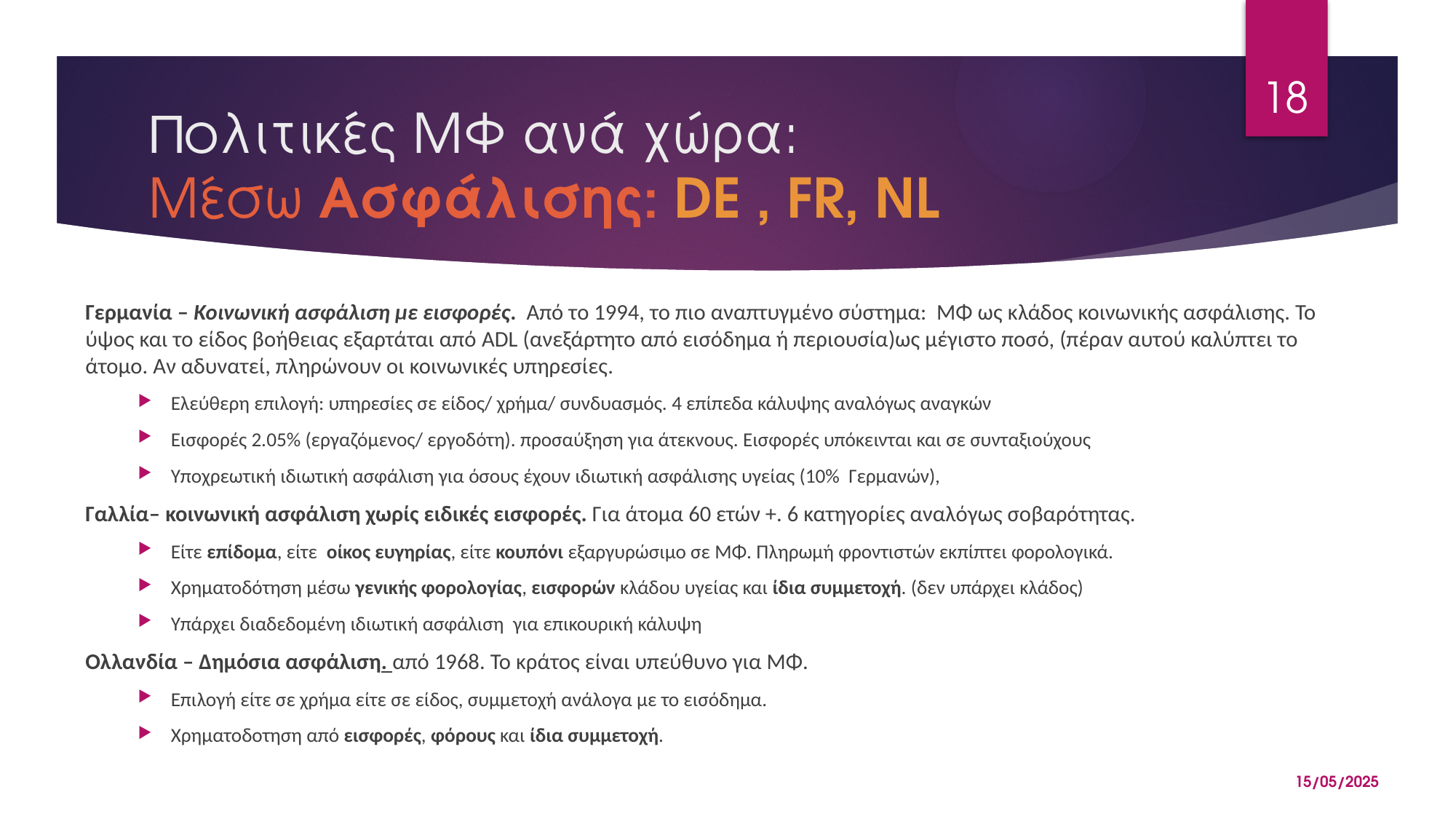

18
# Πολιτικές ΜΦ ανά χώρα: Μέσω Ασφάλισης: DE , FR, NL
Γερμανία – Κοινωνική ασφάλιση με εισφορές.  Από το 1994, το πιο αναπτυγμένο σύστημα:  ΜΦ ως κλάδος κοινωνικής ασφάλισης. Το ύψος και το είδος βοήθειας εξαρτάται από ADL (ανεξάρτητο από εισόδημα ή περιουσία)ως μέγιστο ποσό, (πέραν αυτού καλύπτει το άτομο. Αν αδυνατεί, πληρώνουν οι κοινωνικές υπηρεσίες.
Ελεύθερη επιλογή: υπηρεσίες σε είδος/ χρήμα/ συνδυασμός. 4 επίπεδα κάλυψης αναλόγως αναγκών
Εισφορές 2.05% (εργαζόμενος/ εργοδότη). προσαύξηση για άτεκνους. Εισφορές υπόκεινται και σε συνταξιούχους
Υποχρεωτική ιδιωτική ασφάλιση για όσους έχουν ιδιωτική ασφάλισης υγείας (10%  Γερμανών),
Γαλλία– κοινωνική ασφάλιση χωρίς ειδικές εισφορές. Για άτομα 60 ετών +. 6 κατηγορίες αναλόγως σοβαρότητας.
Είτε επίδομα, είτε  οίκος ευγηρίας, είτε κουπόνι εξαργυρώσιμο σε ΜΦ. Πληρωμή φροντιστών εκπίπτει φορολογικά.
Χρηματοδότηση μέσω γενικής φορολογίας, εισφορών κλάδου υγείας και ίδια συμμετοχή. (δεν υπάρχει κλάδος)
Υπάρχει διαδεδομένη ιδιωτική ασφάλιση  για επικουρική κάλυψη
Ολλανδία – Δημόσια ασφάλιση. από 1968. Το κράτος είναι υπεύθυνο για ΜΦ.
Επιλογή είτε σε χρήμα είτε σε είδος, συμμετοχή ανάλογα με το εισόδημα.
Χρηματοδοτηση από εισφορές, φόρους και ίδια συμμετοχή.

15/05/2025